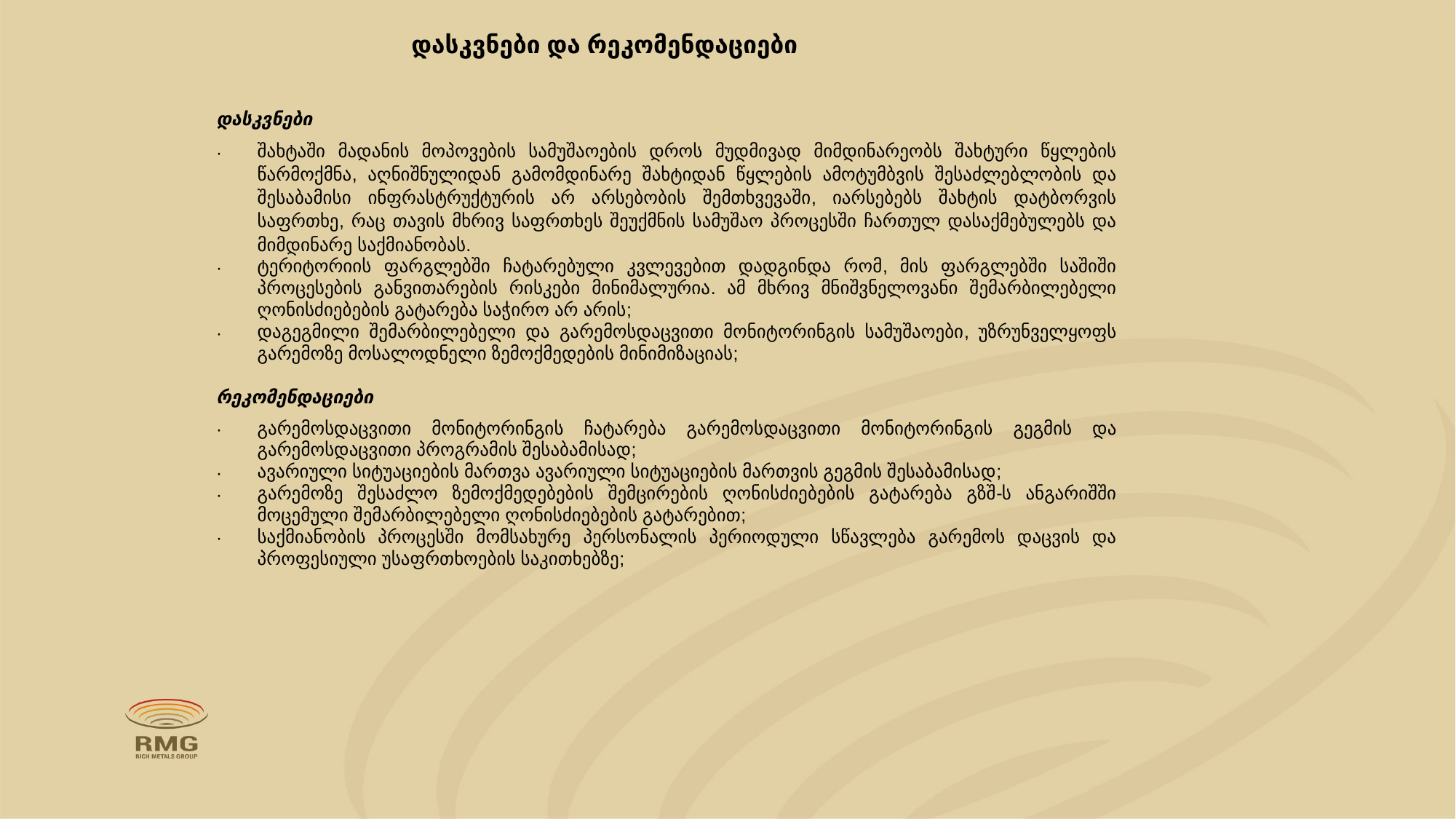

დასკვნები და რეკომენდაციები
დასკვნები
შახტაში მადანის მოპოვების სამუშაოების დროს მუდმივად მიმდინარეობს შახტური წყლების წარმოქმნა, აღნიშნულიდან გამომდინარე შახტიდან წყლების ამოტუმბვის შესაძლებლობის და შესაბამისი ინფრასტრუქტურის არ არსებობის შემთხვევაში, იარსებებს შახტის დატბორვის საფრთხე, რაც თავის მხრივ საფრთხეს შეუქმნის სამუშაო პროცესში ჩართულ დასაქმებულებს და მიმდინარე საქმიანობას.
ტერიტორიის ფარგლებში ჩატარებული კვლევებით დადგინდა რომ, მის ფარგლებში საშიში პროცესების განვითარების რისკები მინიმალურია. ამ მხრივ მნიშვნელოვანი შემარბილებელი ღონისძიებების გატარება საჭირო არ არის;
დაგეგმილი შემარბილებელი და გარემოსდაცვითი მონიტორინგის სამუშაოები, უზრუნველყოფს გარემოზე მოსალოდნელი ზემოქმედების მინიმიზაციას;

რეკომენდაციები
გარემოსდაცვითი მონიტორინგის ჩატარება გარემოსდაცვითი მონიტორინგის გეგმის და გარემოსდაცვითი პროგრამის შესაბამისად;
ავარიული სიტუაციების მართვა ავარიული სიტუაციების მართვის გეგმის შესაბამისად;
გარემოზე შესაძლო ზემოქმედებების შემცირების ღონისძიებების გატარება გზშ-ს ანგარიშში მოცემული შემარბილებელი ღონისძიებების გატარებით;
საქმიანობის პროცესში მომსახურე პერსონალის პერიოდული სწავლება გარემოს დაცვის და პროფესიული უსაფრთხოების საკითხებზე;